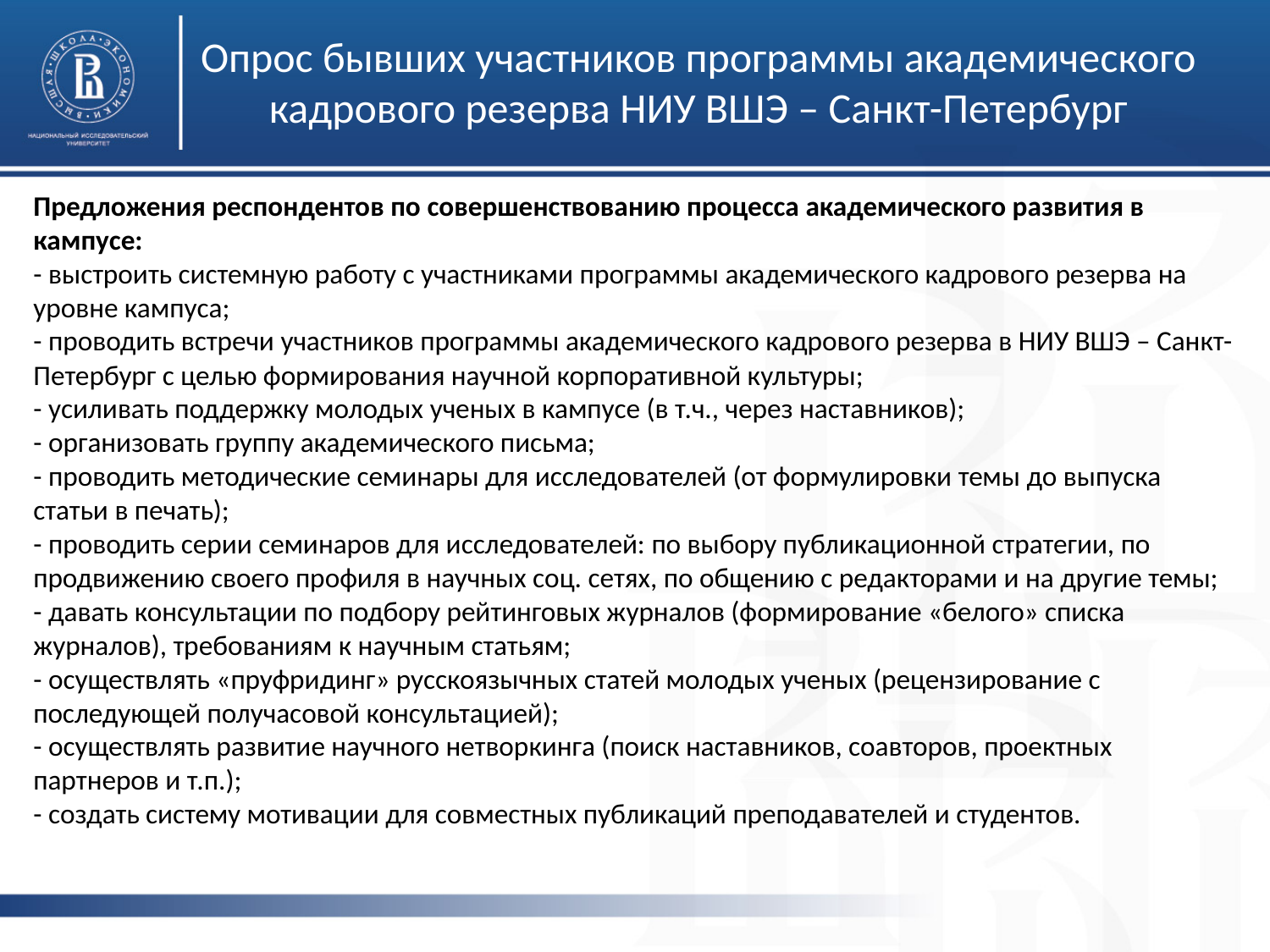

Опрос бывших участников программы академического кадрового резерва НИУ ВШЭ – Санкт-Петербург
Предложения респондентов по совершенствованию процесса академического развития в кампусе:
- выстроить системную работу с участниками программы академического кадрового резерва на уровне кампуса;
- проводить встречи участников программы академического кадрового резерва в НИУ ВШЭ – Санкт-Петербург с целью формирования научной корпоративной культуры;
- усиливать поддержку молодых ученых в кампусе (в т.ч., через наставников);
- организовать группу академического письма;
- проводить методические семинары для исследователей (от формулировки темы до выпуска статьи в печать);
- проводить серии семинаров для исследователей: по выбору публикационной стратегии, по продвижению своего профиля в научных соц. сетях, по общению с редакторами и на другие темы;
- давать консультации по подбору рейтинговых журналов (формирование «белого» списка журналов), требованиям к научным статьям;
- осуществлять «пруфридинг» русскоязычных статей молодых ученых (рецензирование с последующей получасовой консультацией);
- осуществлять развитие научного нетворкинга (поиск наставников, соавторов, проектных партнеров и т.п.);
- создать систему мотивации для совместных публикаций преподавателей и студентов.